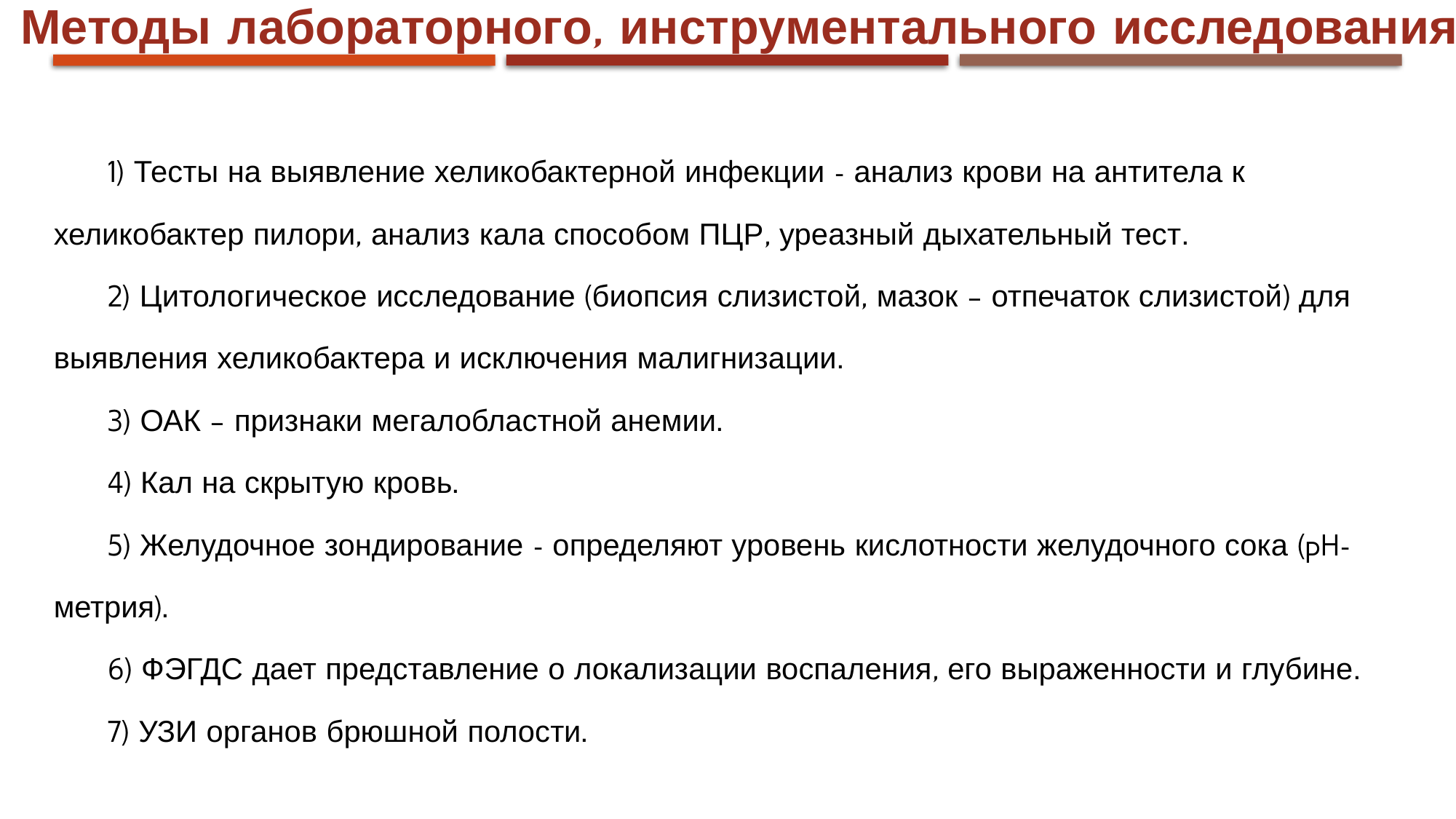

Методы лабораторного, инструментального исследования
1) Тесты на выявление хеликобактерной инфекции - анализ крови на антитела к хеликобактер пилори, анализ кала способом ПЦР, уреазный дыхательный тест.
2) Цитологическое исследование (биопсия слизистой, мазок – отпечаток слизистой) для выявления хеликобактера и исключения малигнизации.
3) ОАК – признаки мегалобластной анемии.
4) Кал на скрытую кровь.
5) Желудочное зондирование - определяют уровень кислотности желудочного сока (pH-метрия).
6) ФЭГДС дает представление о локализации воспаления, его выраженности и глубине.
7) УЗИ органов брюшной полости.